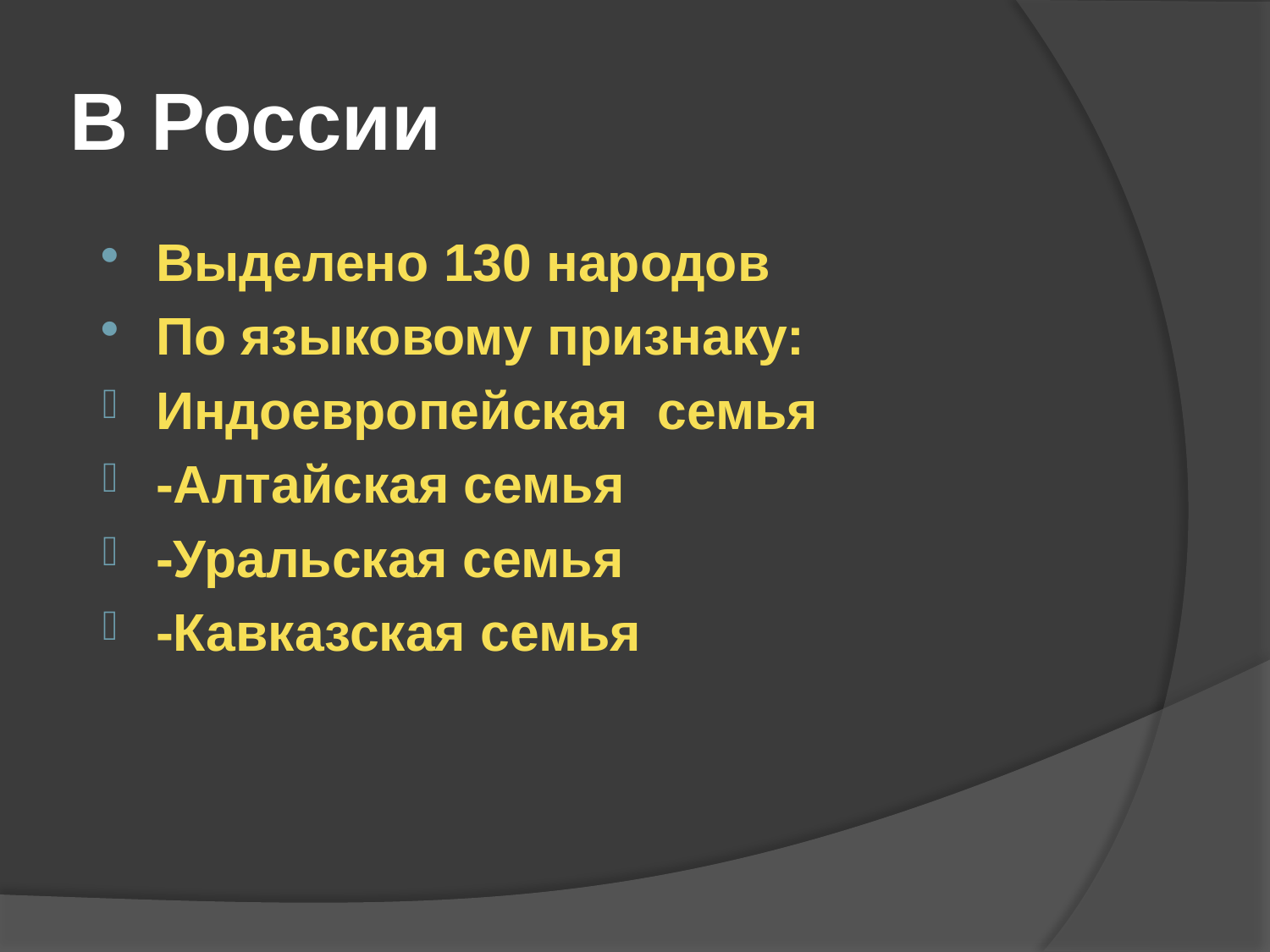

# В России
Выделено 130 народов
По языковому признаку:
Индоевропейская  семья
-Алтайская семья
-Уральская семья
-Кавказская семья